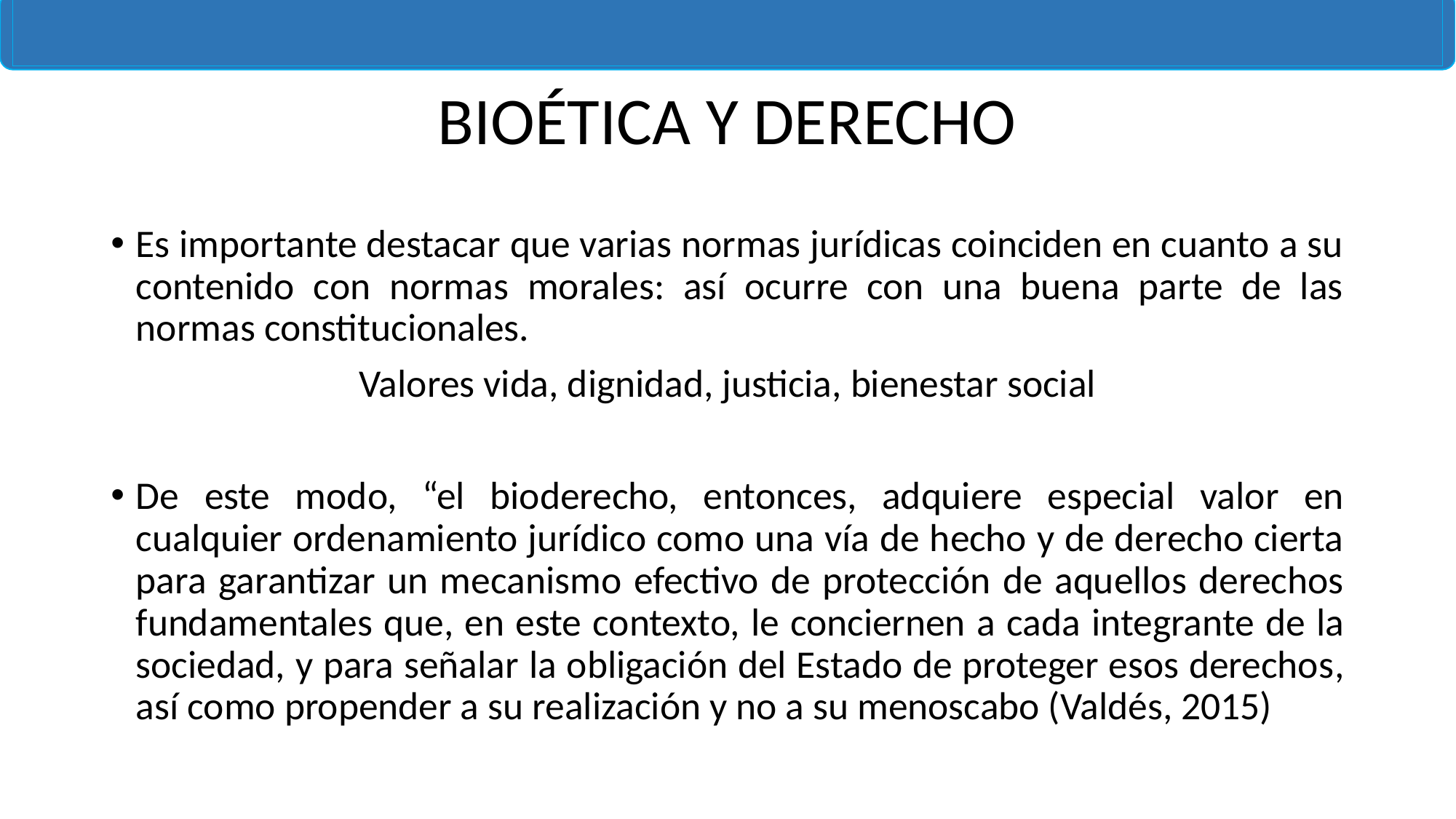

# BIOÉTICA Y DERECHO
Es importante destacar que varias normas jurídicas coinciden en cuanto a su contenido con normas morales: así ocurre con una buena parte de las normas constitucionales.
Valores vida, dignidad, justicia, bienestar social

De este modo, “el bioderecho, entonces, adquiere especial valor en cualquier ordenamiento jurídico como una vía de hecho y de derecho cierta para garantizar un mecanismo efectivo de protección de aquellos derechos fundamentales que, en este contexto, le conciernen a cada integrante de la sociedad, y para señalar la obligación del Estado de proteger esos derechos, así como propender a su realización y no a su menoscabo (Valdés, 2015)